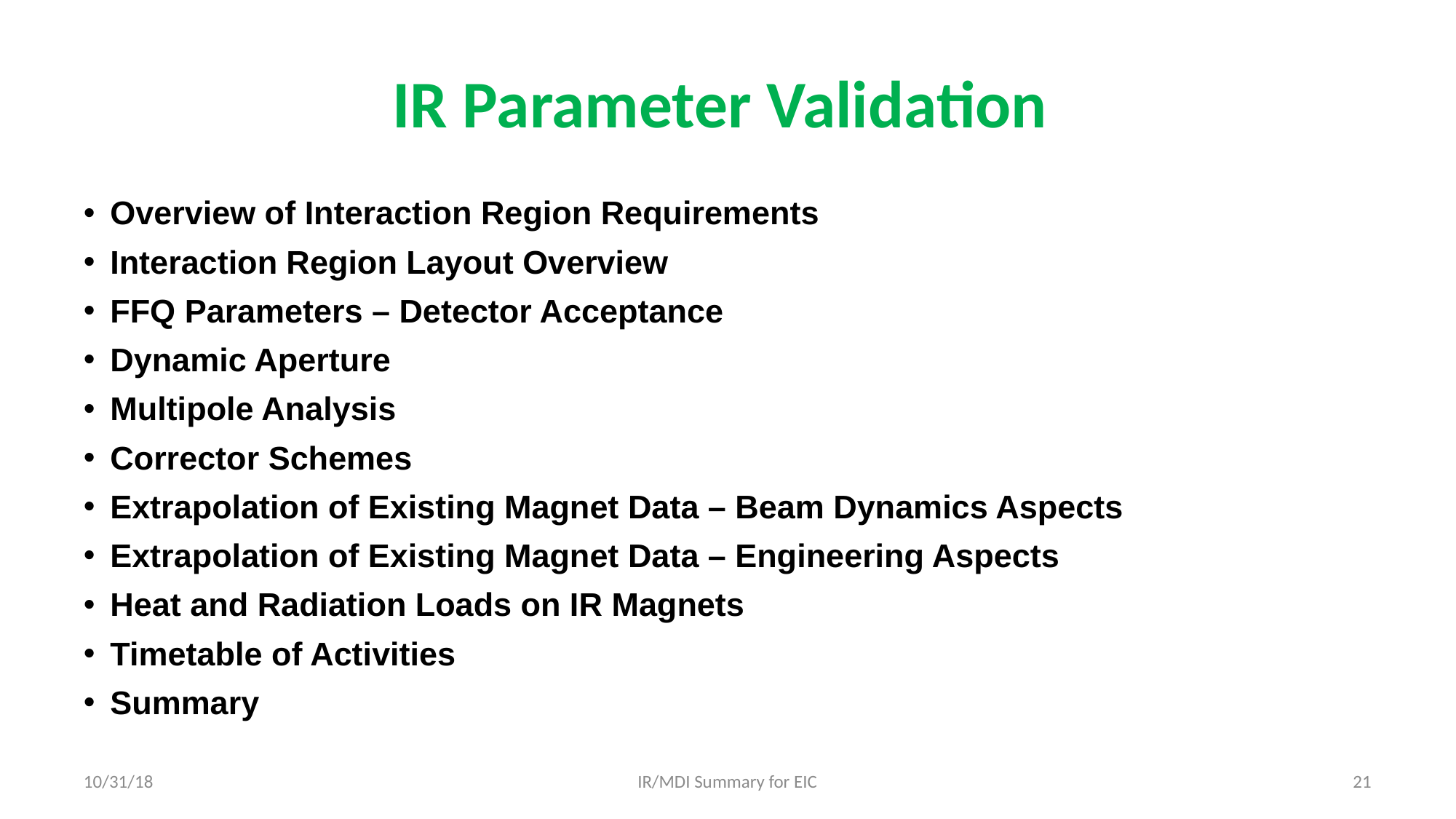

# IR Parameter Validation
Overview of Interaction Region Requirements
Interaction Region Layout Overview
FFQ Parameters – Detector Acceptance
Dynamic Aperture
Multipole Analysis
Corrector Schemes
Extrapolation of Existing Magnet Data – Beam Dynamics Aspects
Extrapolation of Existing Magnet Data – Engineering Aspects
Heat and Radiation Loads on IR Magnets
Timetable of Activities
Summary

10/31/18
IR/MDI Summary for EIC
21